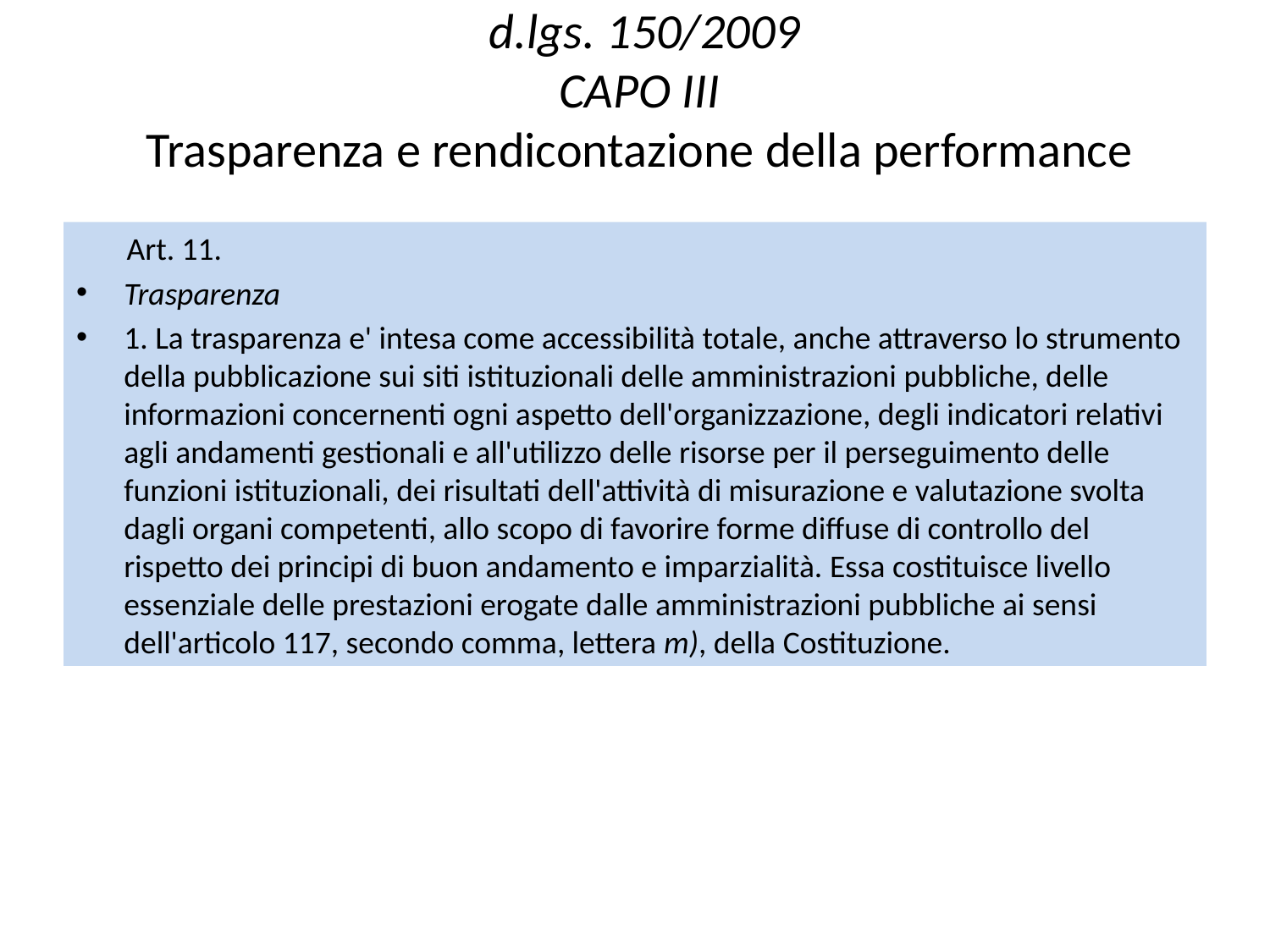

# d.lgs. 150/2009 CAPO III Trasparenza e rendicontazione della performance
       Art. 11.
Trasparenza
1. La trasparenza e' intesa come accessibilità totale, anche attraverso lo strumento della pubblicazione sui siti istituzionali delle amministrazioni pubbliche, delle informazioni concernenti ogni aspetto dell'organizzazione, degli indicatori relativi agli andamenti gestionali e all'utilizzo delle risorse per il perseguimento delle funzioni istituzionali, dei risultati dell'attività di misurazione e valutazione svolta dagli organi competenti, allo scopo di favorire forme diffuse di controllo del rispetto dei principi di buon andamento e imparzialità. Essa costituisce livello essenziale delle prestazioni erogate dalle amministrazioni pubbliche ai sensi dell'articolo 117, secondo comma, lettera m), della Costituzione.